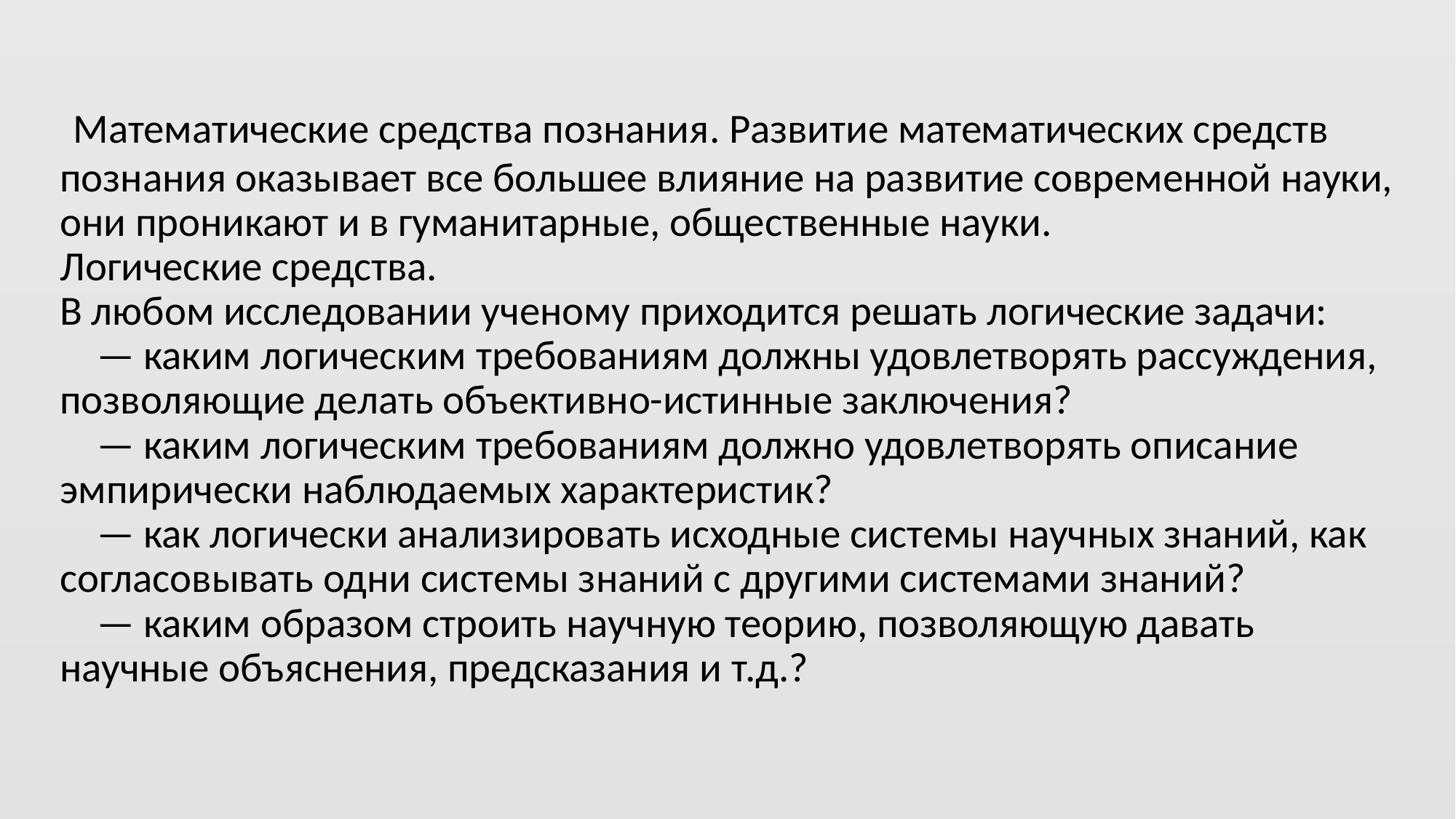

# Математические средства познания. Развитие математических средств познания оказывает все большее влияние на развитие современной науки, они проникают и в гуманитарные, общественные науки. Логические средства. В любом исследовании ученому приходится решать логические задачи: — каким логическим требованиям должны удовлетворять рассуждения, позволяющие делать объективно-истинные заключения? — каким логическим требованиям должно удовлетворять описание эмпирически наблюдаемых характеристик? — как логически анализировать исходные системы научных знаний, как согласовывать одни системы знаний с другими системами знаний? — каким образом строить научную теорию, позволяющую давать научные объяснения, предсказания и т.д.?